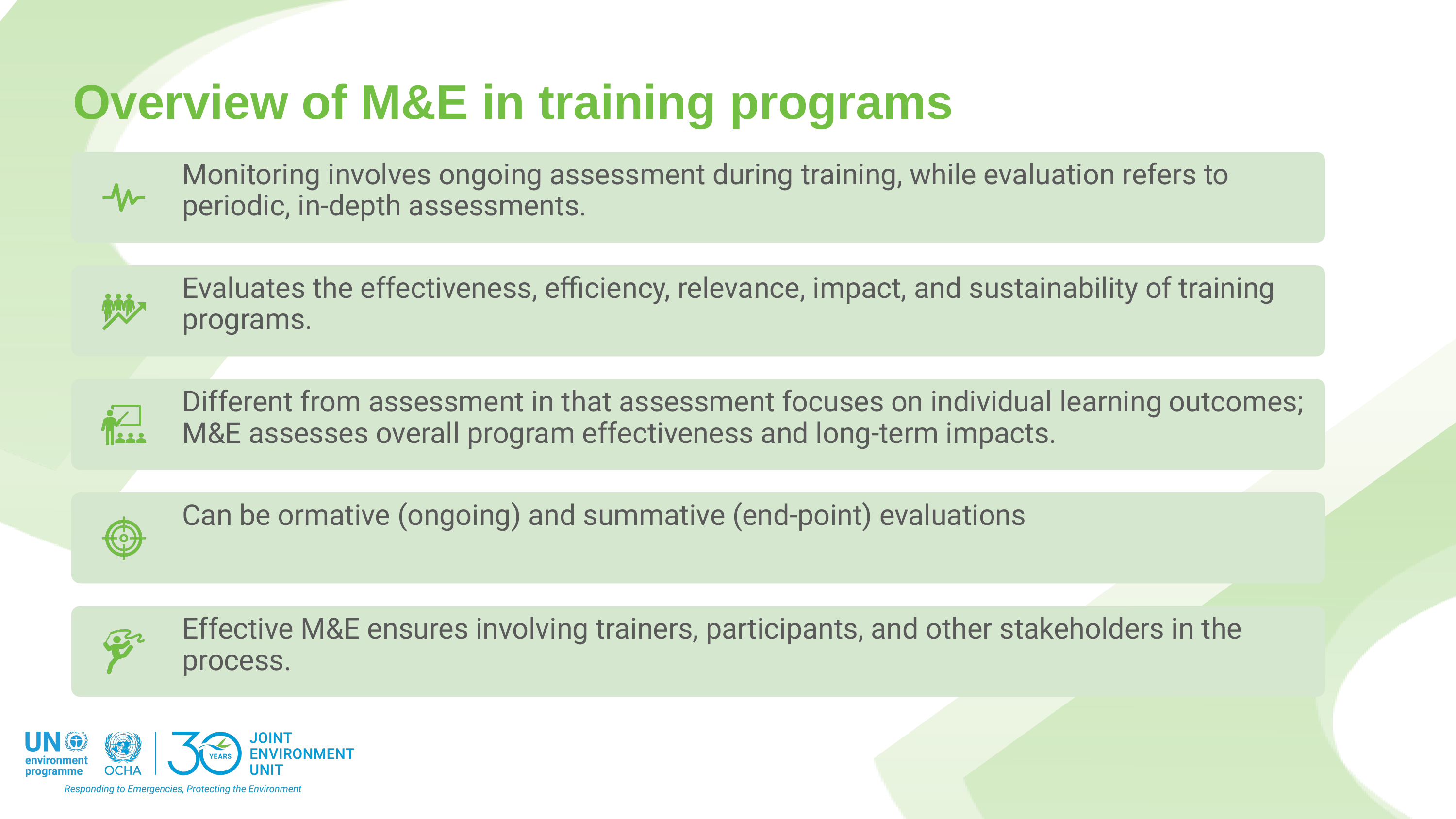

Overview of M&E in training programs

Monitoring involves ongoing assessment during training, while evaluation refers to periodic, in-depth assessments.

Evaluates the effectiveness, efficiency, relevance, impact, and sustainability of training programs.

Different from assessment in that assessment focuses on individual learning outcomes; M&E assesses overall program effectiveness and long-term impacts.

Can be ormative (ongoing) and summative (end-point) evaluations

Effective M&E ensures involving trainers, participants, and other stakeholders in the process.